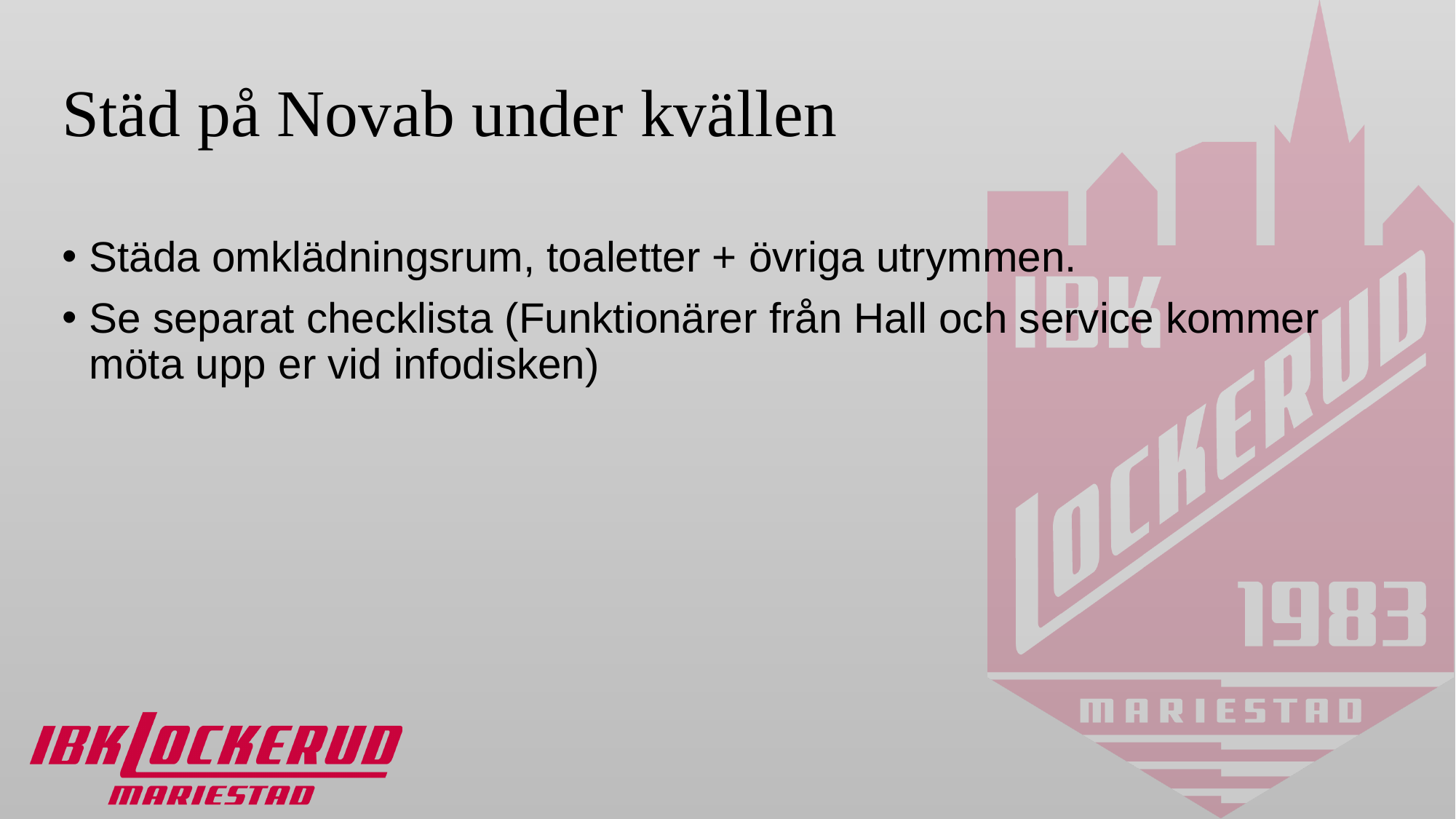

# Städ på Novab under kvällen
Städa omklädningsrum, toaletter + övriga utrymmen.
Se separat checklista (Funktionärer från Hall och service kommer möta upp er vid infodisken)